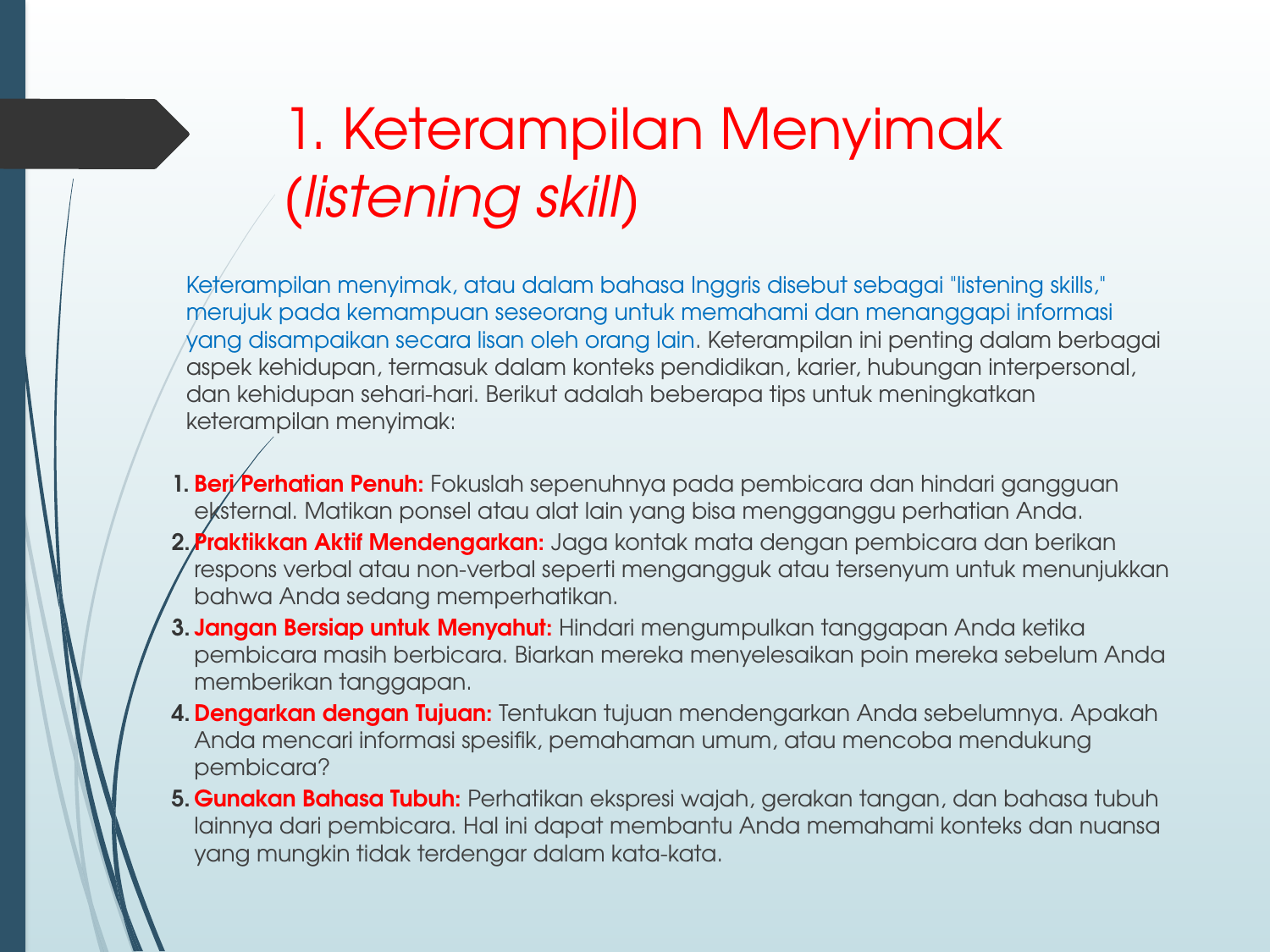

# 1. Keterampilan Menyimak (listening skill)
Keterampilan menyimak, atau dalam bahasa Inggris disebut sebagai "listening skills," merujuk pada kemampuan seseorang untuk memahami dan menanggapi informasi yang disampaikan secara lisan oleh orang lain. Keterampilan ini penting dalam berbagai aspek kehidupan, termasuk dalam konteks pendidikan, karier, hubungan interpersonal, dan kehidupan sehari-hari. Berikut adalah beberapa tips untuk meningkatkan keterampilan menyimak:

Beri Perhatian Penuh: Fokuslah sepenuhnya pada pembicara dan hindari gangguan eksternal. Matikan ponsel atau alat lain yang bisa mengganggu perhatian Anda.
Praktikkan Aktif Mendengarkan: Jaga kontak mata dengan pembicara dan berikan respons verbal atau non-verbal seperti mengangguk atau tersenyum untuk menunjukkan bahwa Anda sedang memperhatikan.
Jangan Bersiap untuk Menyahut: Hindari mengumpulkan tanggapan Anda ketika pembicara masih berbicara. Biarkan mereka menyelesaikan poin mereka sebelum Anda memberikan tanggapan.
Dengarkan dengan Tujuan: Tentukan tujuan mendengarkan Anda sebelumnya. Apakah Anda mencari informasi spesifik, pemahaman umum, atau mencoba mendukung pembicara?
Gunakan Bahasa Tubuh: Perhatikan ekspresi wajah, gerakan tangan, dan bahasa tubuh lainnya dari pembicara. Hal ini dapat membantu Anda memahami konteks dan nuansa yang mungkin tidak terdengar dalam kata-kata.